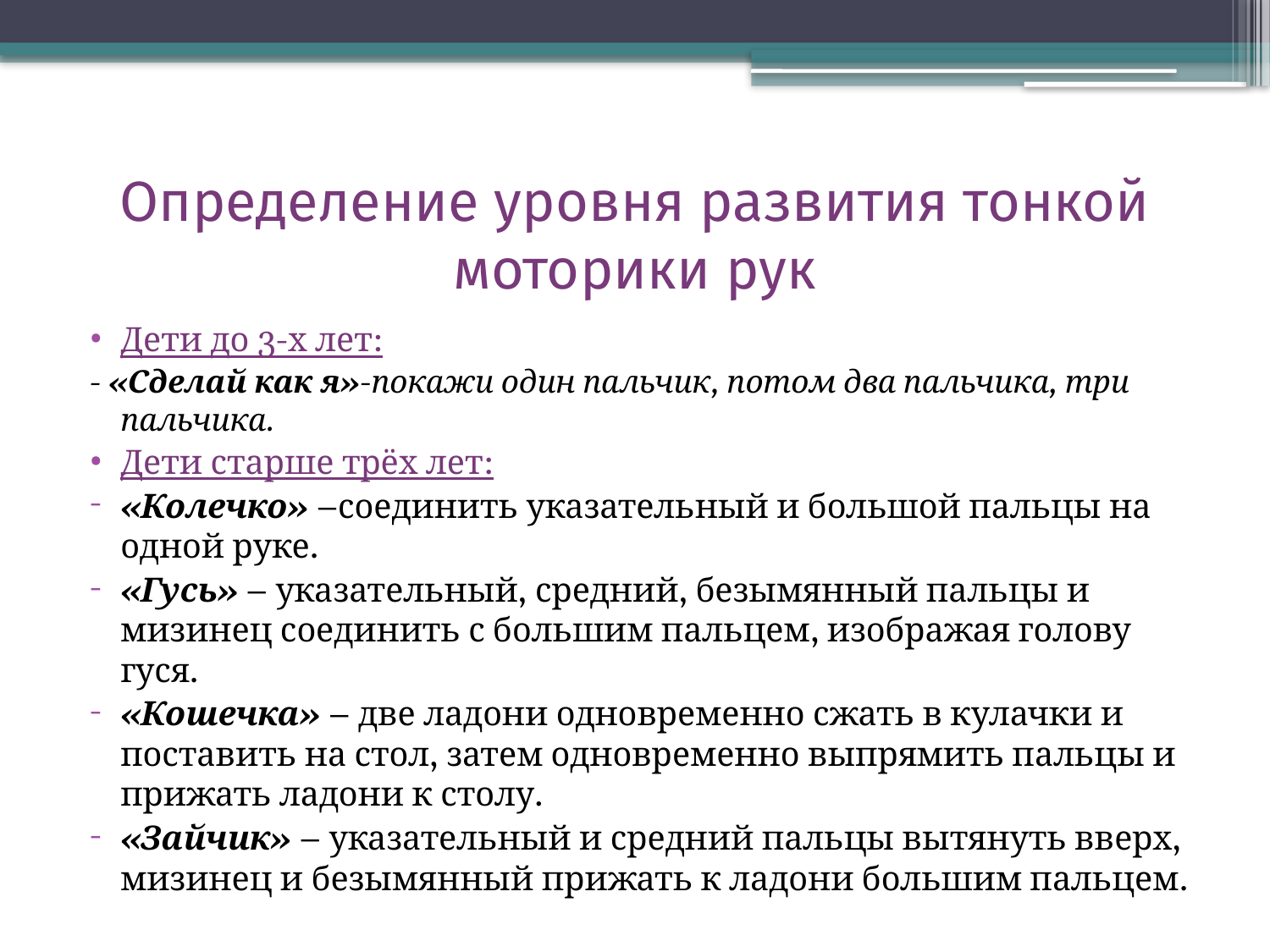

# Определение уровня развития тонкой моторики рук
Дети до 3-х лет:
- «Сделай как я»-покажи один пальчик, потом два пальчика, три пальчика.
Дети старше трёх лет:
«Колечко» –соединить указательный и большой пальцы на одной руке.
«Гусь» – указательный, средний, безымянный пальцы и мизинец соединить с большим пальцем, изображая голову гуся.
«Кошечка» – две ладони одновременно сжать в кулачки и поставить на стол, затем одновременно выпрямить пальцы и прижать ладони к столу.
«Зайчик» – указательный и средний пальцы вытянуть вверх, мизинец и безымянный прижать к ладони большим пальцем.